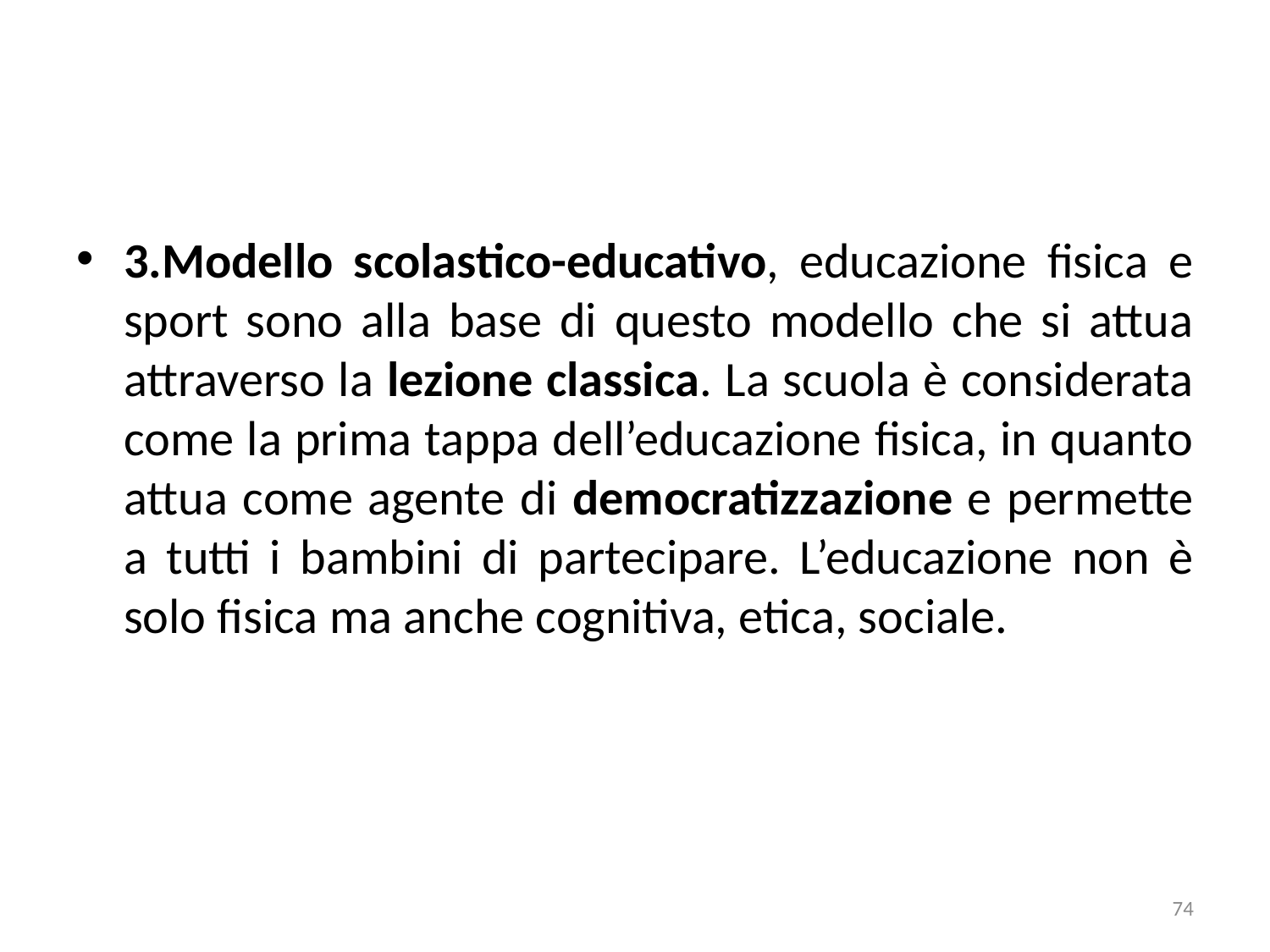

3.Modello scolastico-educativo, educazione fisica e sport sono alla base di questo modello che si attua attraverso la lezione classica. La scuola è considerata come la prima tappa dell’educazione fisica, in quanto attua come agente di democratizzazione e permette a tutti i bambini di partecipare. L’educazione non è solo fisica ma anche cognitiva, etica, sociale.

74